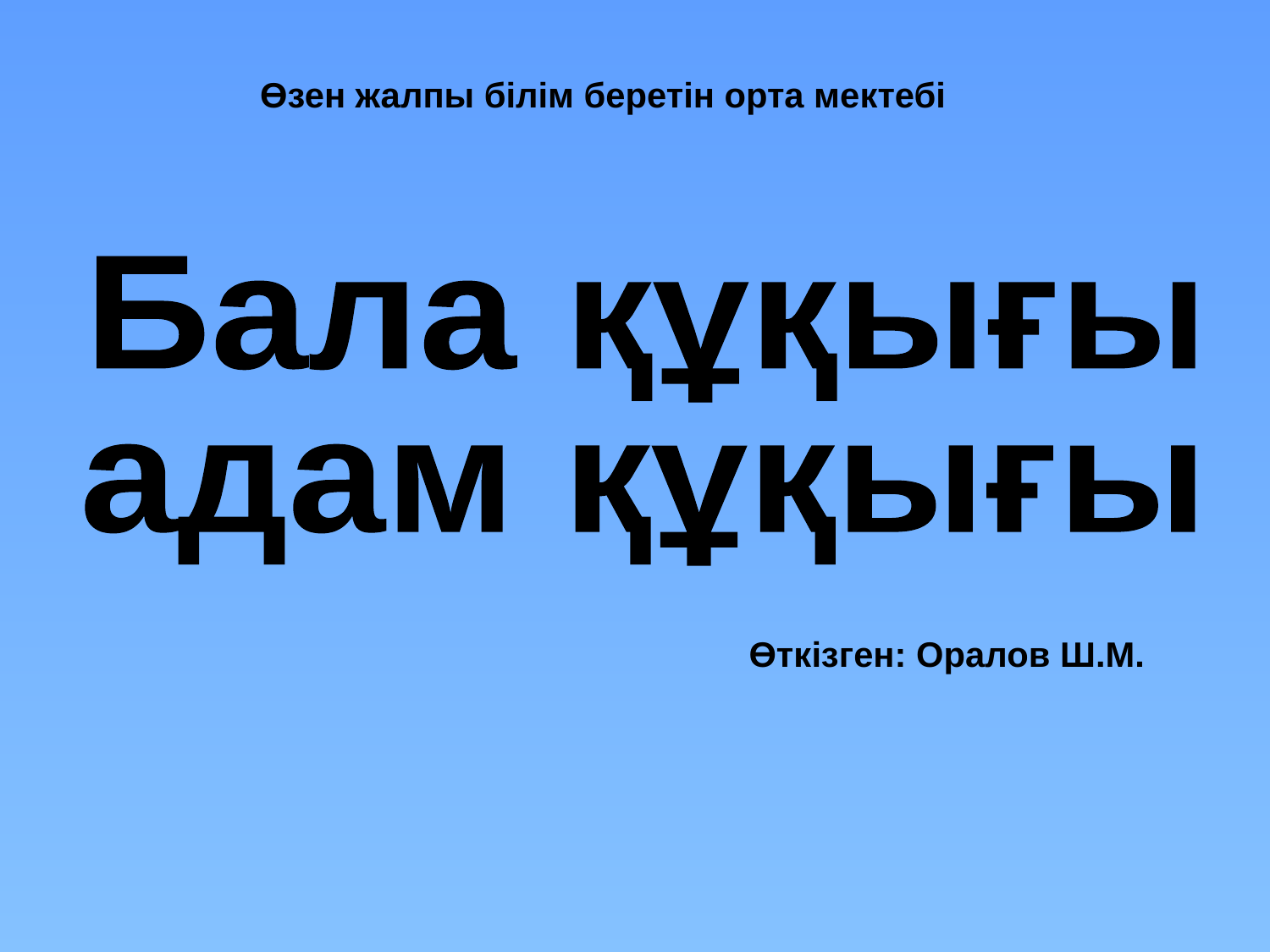

Өзен жалпы білім беретін орта мектебі
Бала құқығы
адам құқығы
Өткізген: Оралов Ш.М.